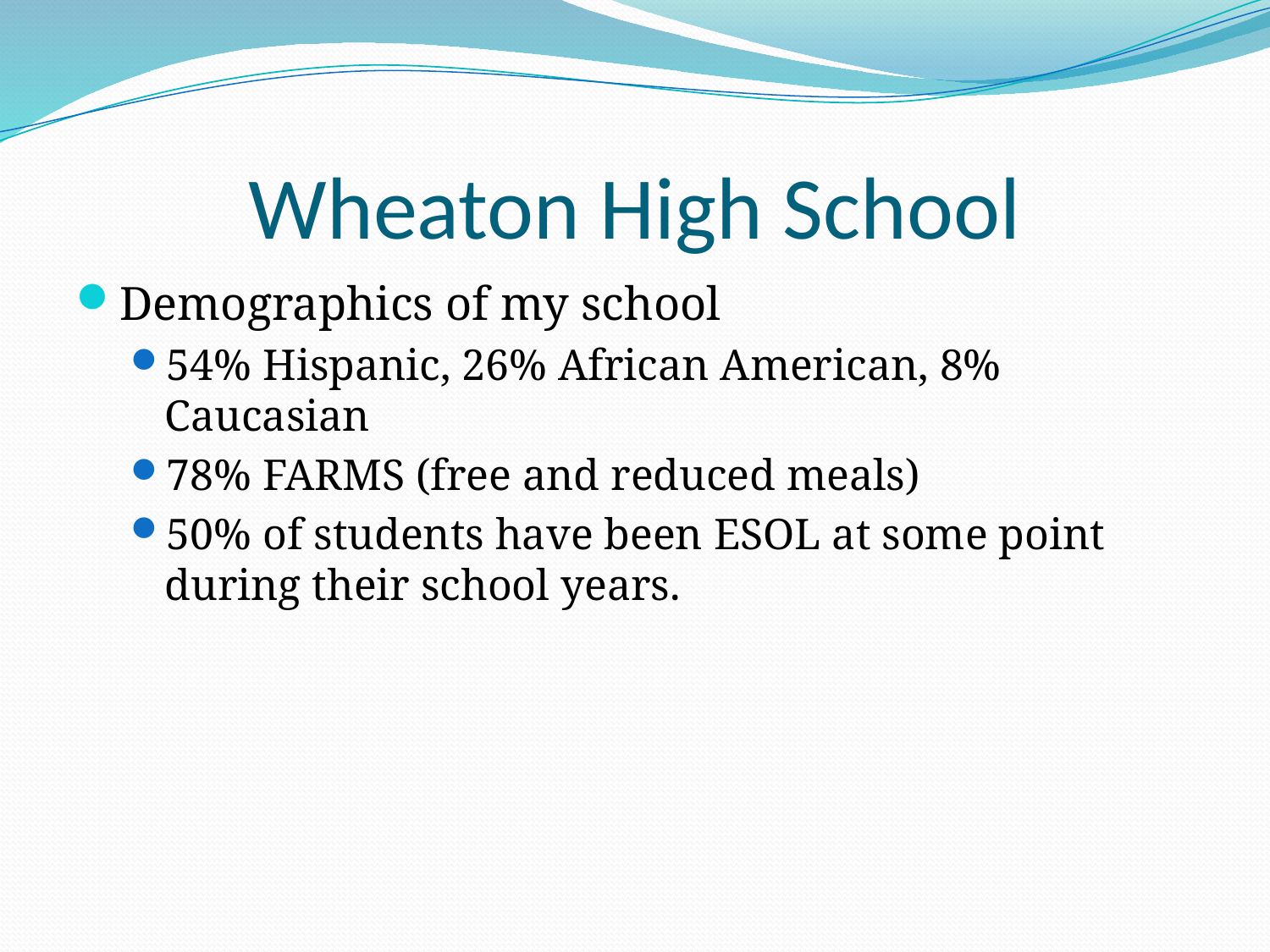

# Wheaton High School
Demographics of my school
54% Hispanic, 26% African American, 8% Caucasian
78% FARMS (free and reduced meals)
50% of students have been ESOL at some point during their school years.